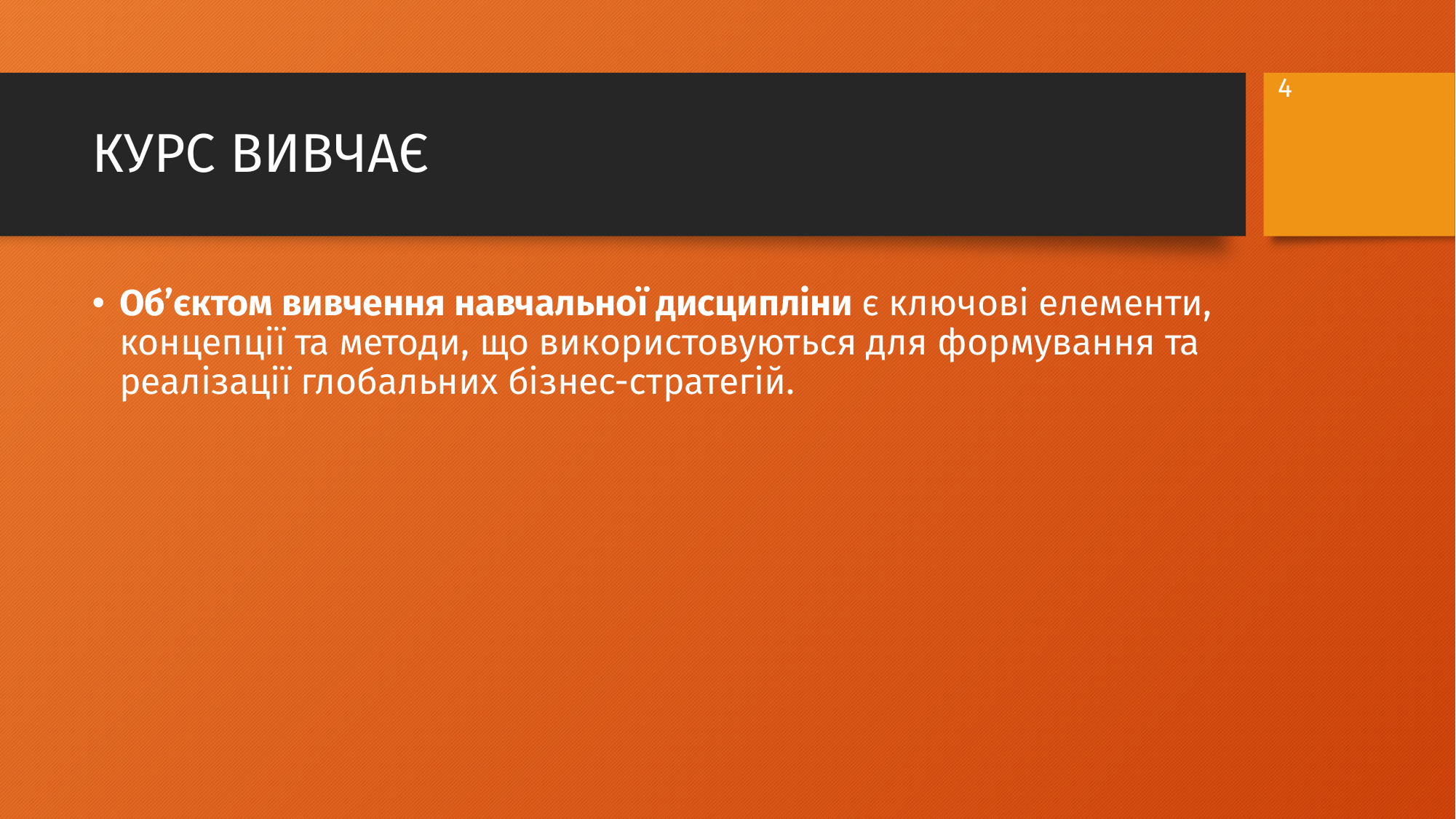

4
# КУРС ВИВЧАЄ
Об’єктом вивчення навчальної дисципліни є ключові елементи, концепції та методи, що використовуються для формування та реалізації глобальних бізнес-стратегій.